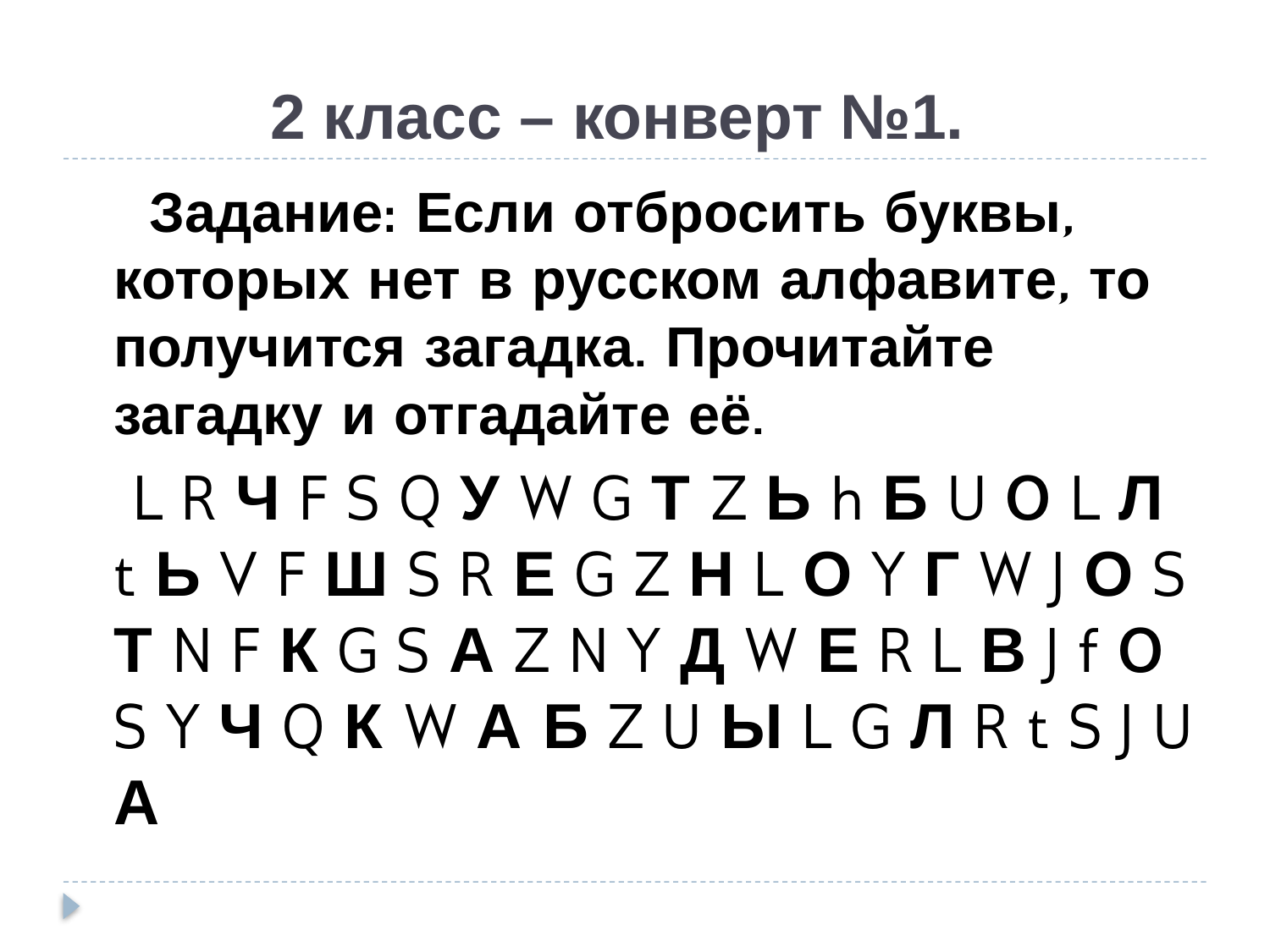

# 2 класс – конверт №1.
    Задание: Если отбросить буквы, которых нет в русском алфавите, то получится загадка. Прочитайте загадку и отгадайте её.
   L R Ч F S Q У W G Т Z Ь h Б U O L Л t Ь V F Ш S R Е G Z Н L О Y Г W J О S Т N F К G S А Z N Y Д W Е R L В J f O S Y Ч Q К W А Б Z U Ы L G Л R t S J U А